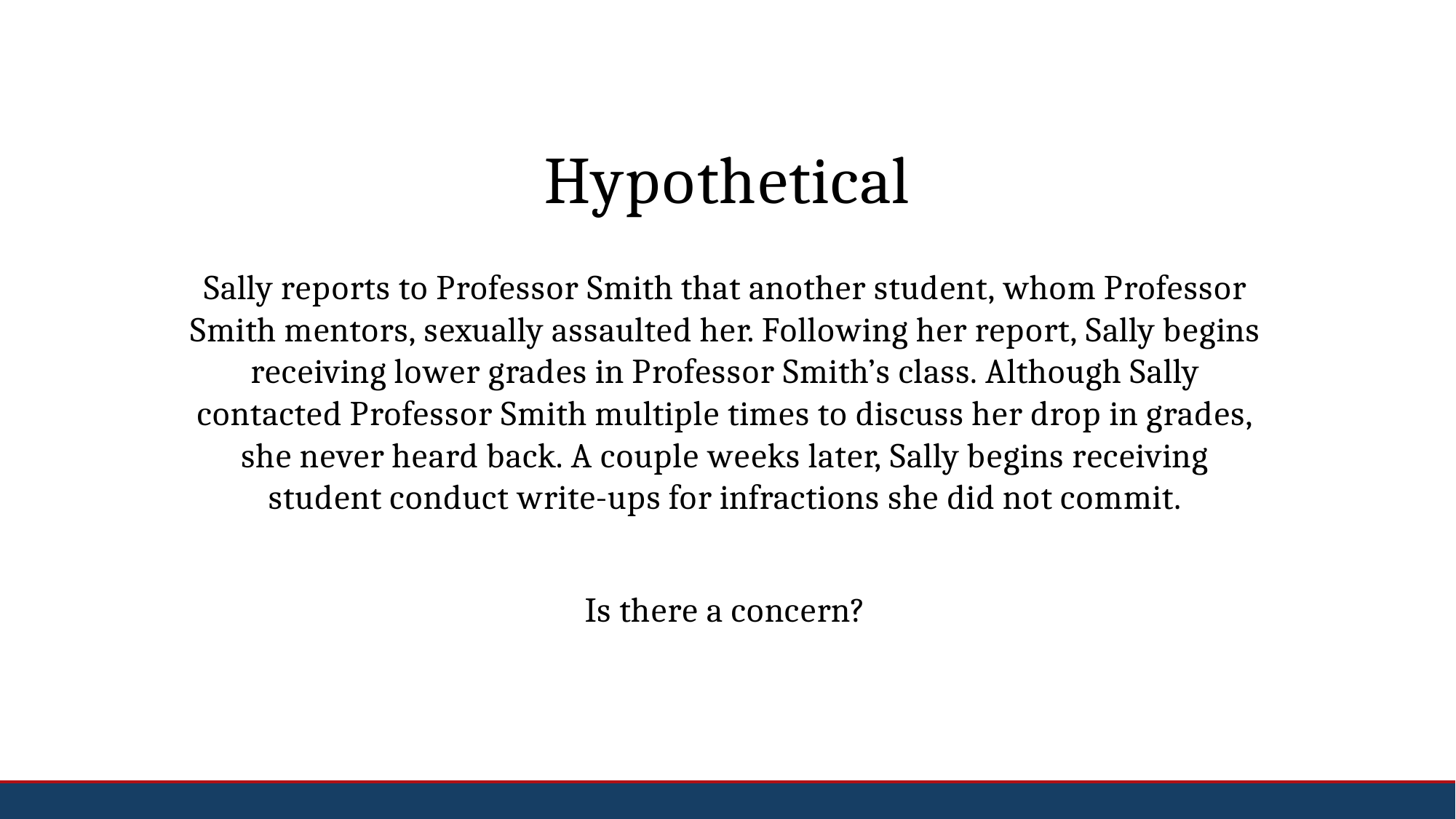

# Hypothetical
Sally reports to Professor Smith that another student, whom Professor Smith mentors, sexually assaulted her. Following her report, Sally begins receiving lower grades in Professor Smith’s class. Although Sally contacted Professor Smith multiple times to discuss her drop in grades, she never heard back. A couple weeks later, Sally begins receiving student conduct write-ups for infractions she did not commit.

Is there a concern?